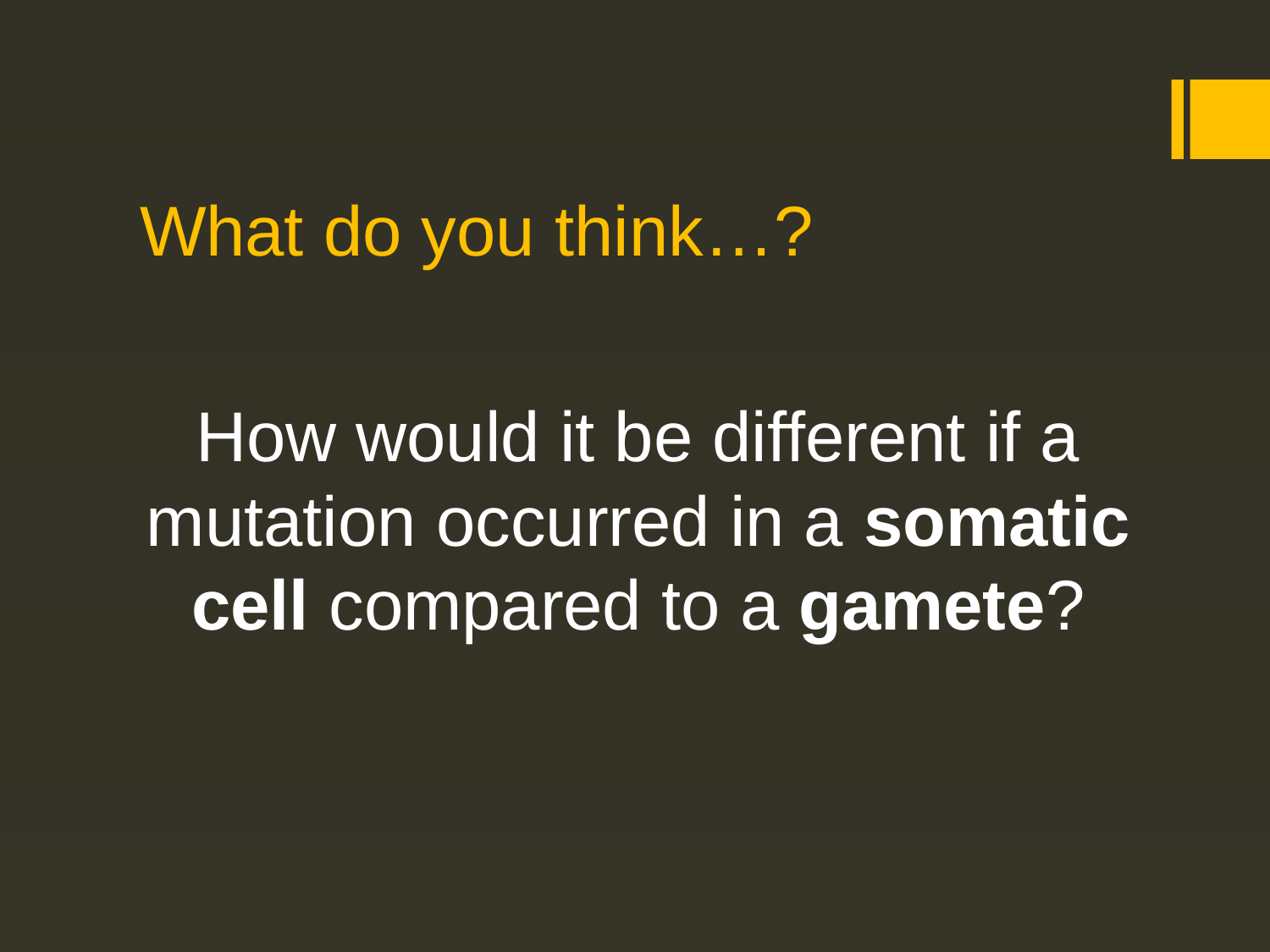

# What do you think…?
How would it be different if a mutation occurred in a somatic cell compared to a gamete?